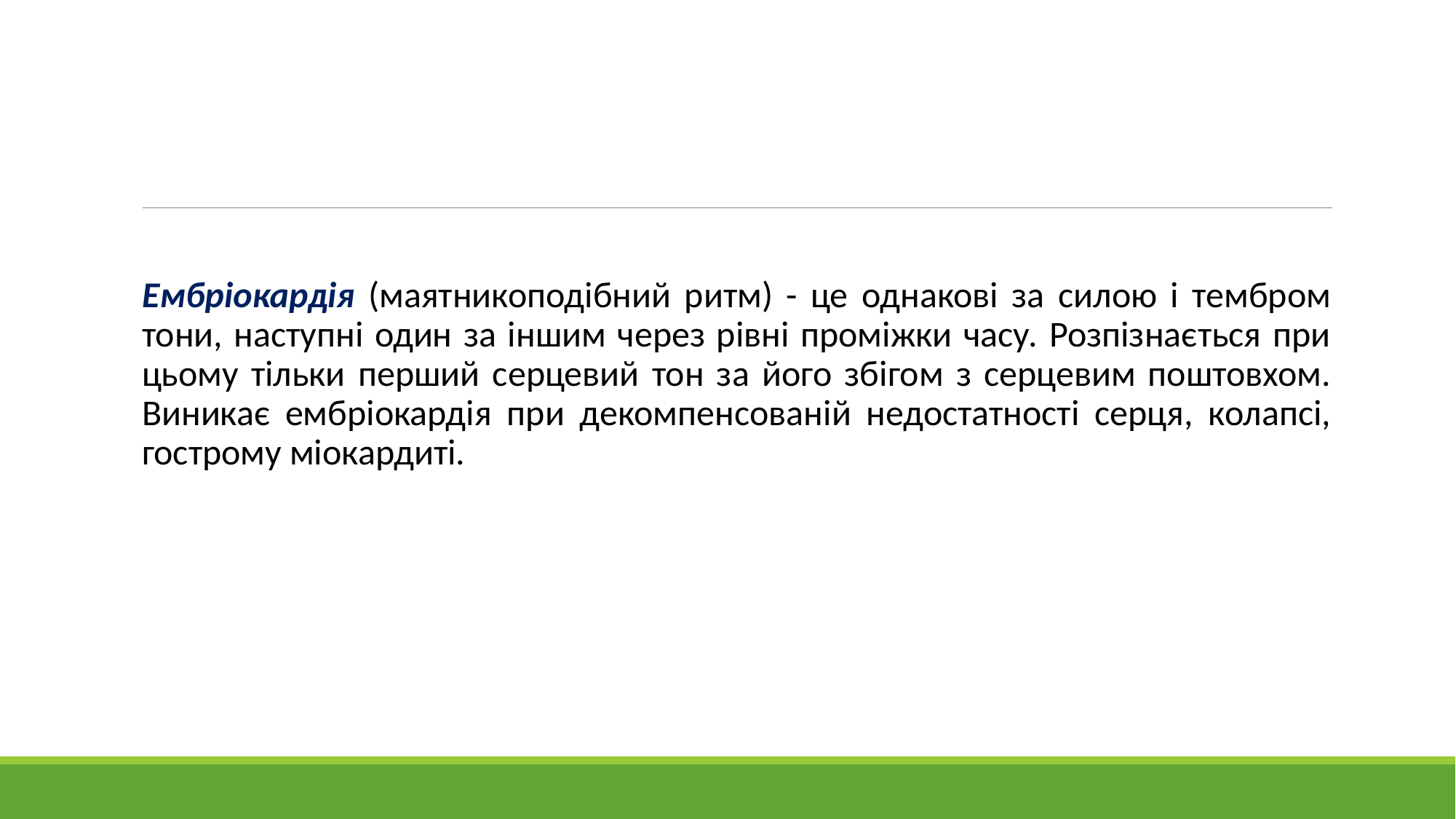

#
Ембріокардія (маятникоподібний ритм) - це однакові за силою і тембром тони, наступні один за іншим через рівні проміжки часу. Розпізнається при цьому тільки перший серцевий тон за його збігом з серцевим поштовхом. Виникає ембріокардія при декомпенсованій недостатності серця, колапсі, гострому міокардиті.